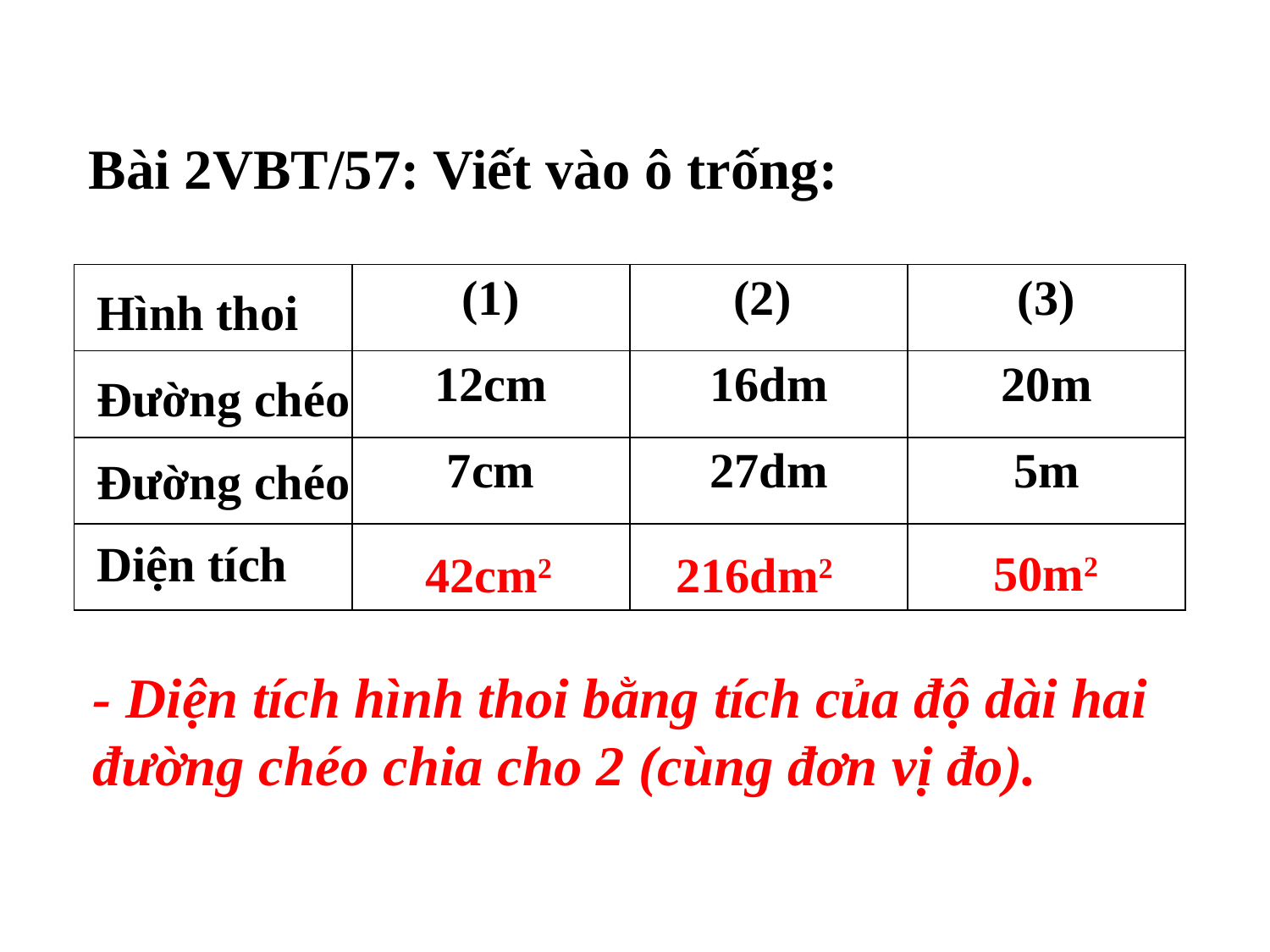

Bài 2VBT/57: Viết vào ô trống:
|  | (1) | (2) | (3) |
| --- | --- | --- | --- |
|  | 12cm | 16dm | 20m |
|  | 7cm | 27dm | 5m |
|  |  |  |  |
Hình thoi
Đường chéo
Đường chéo
Diện tích
50m2
42cm2
216dm2
- Diện tích hình thoi bằng tích của độ dài hai đường chéo chia cho 2 (cùng đơn vị đo).